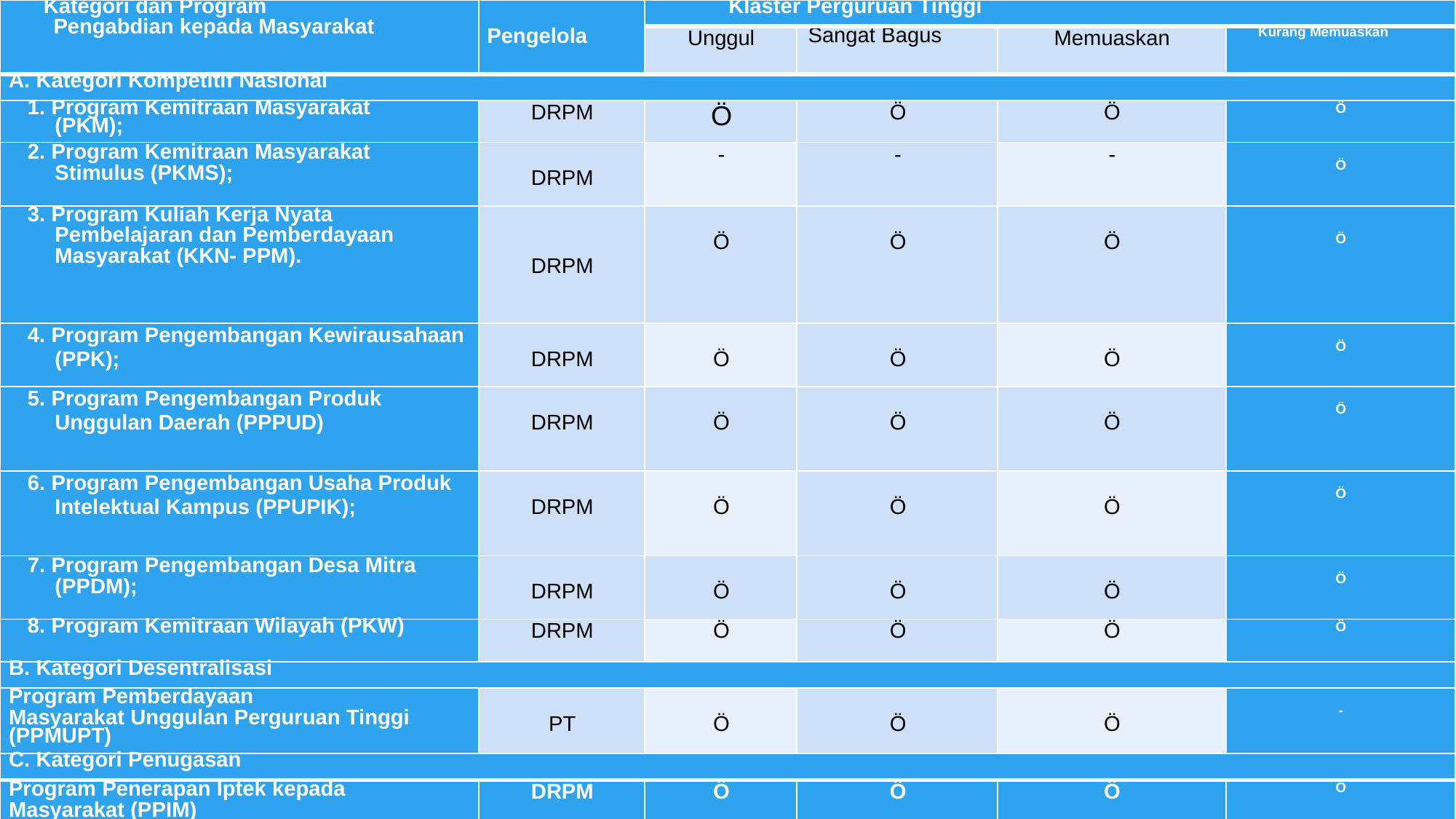

| Kategori dan Program Pengabdian kepada Masyarakat | Pengelola | Klaster Perguruan Tinggi |  |  |  |
| --- | --- | --- | --- | --- | --- |
|  |  | Unggul | Sangat Bagus | Memuaskan | Kurang Memuaskan |
| A. Kategori Kompetitif Nasional |  |  |  |  |  |
| 1. Program Kemitraan Masyarakat (PKM); | DRPM | Ö | Ö | Ö | Ö |
| 2. Program Kemitraan Masyarakat Stimulus (PKMS); | DRPM | - | - | - | Ö |
| 3. Program Kuliah Kerja Nyata Pembelajaran dan Pemberdayaan Masyarakat (KKN- PPM). | DRPM | Ö | Ö | Ö | Ö |
| 4. Program Pengembangan Kewirausahaan (PPK); | DRPM | Ö | Ö | Ö | Ö |
| 5. Program Pengembangan Produk Unggulan Daerah (PPPUD) | DRPM | Ö | Ö | Ö | Ö |
| 6. Program Pengembangan Usaha Produk Intelektual Kampus (PPUPIK); | DRPM | Ö | Ö | Ö | Ö |
| 7. Program Pengembangan Desa Mitra (PPDM); | DRPM | Ö | Ö | Ö | Ö |
| 8. Program Kemitraan Wilayah (PKW) | DRPM | Ö | Ö | Ö | Ö |
| B. Kategori Desentralisasi |  |  |  |  |  |
| Program Pemberdayaan Masyarakat Unggulan Perguruan Tinggi (PPMUPT) | PT | Ö | Ö | Ö | - |
| C. Kategori Penugasan |  |  |  |  |  |
| Program Penerapan Iptek kepada Masyarakat (PPIM) | DRPM | Ö | Ö | Ö | Ö |
#